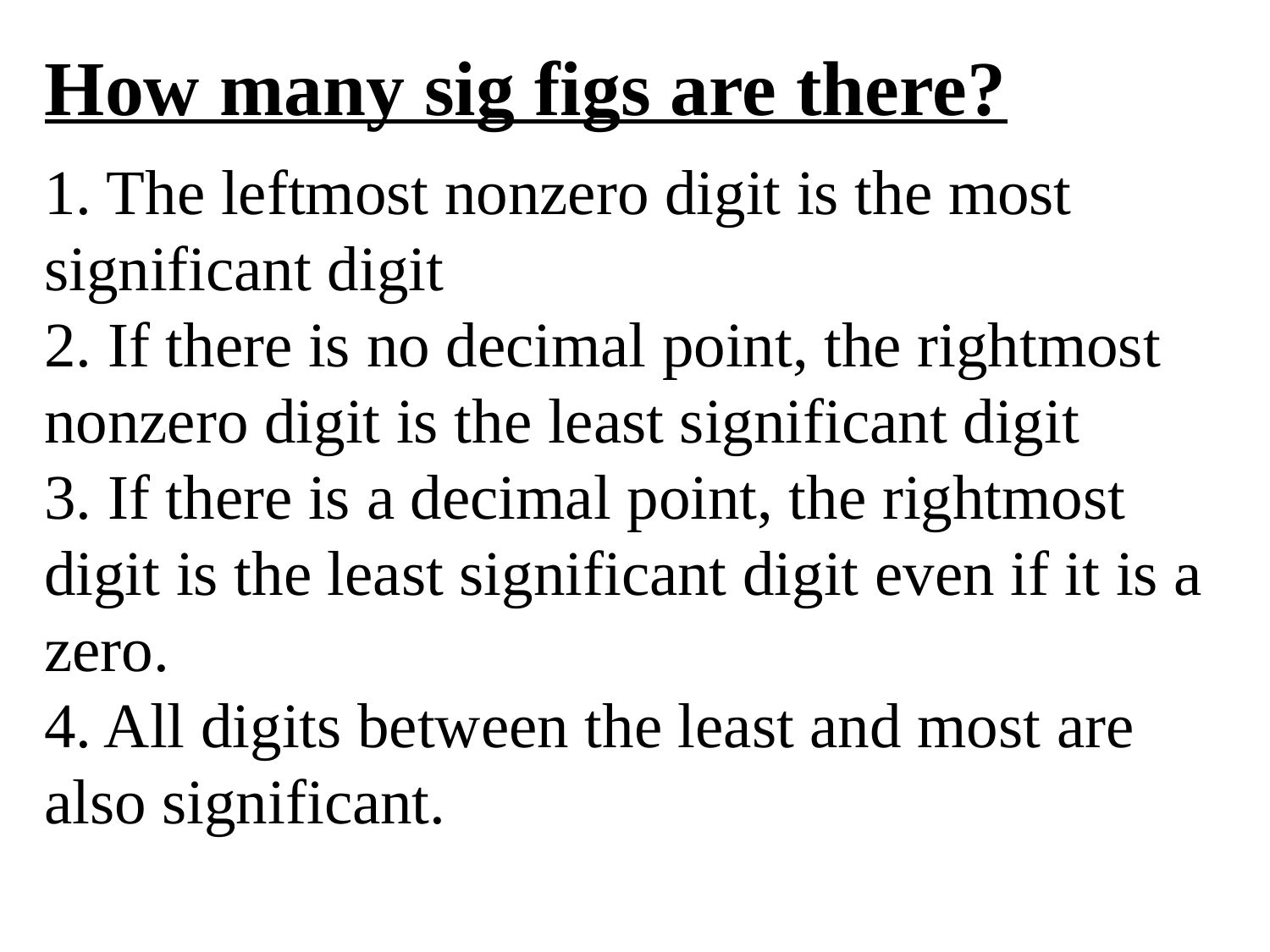

How many sig figs are there?
1. The leftmost nonzero digit is the most significant digit
2. If there is no decimal point, the rightmost nonzero digit is the least significant digit
3. If there is a decimal point, the rightmost digit is the least significant digit even if it is a zero.
4. All digits between the least and most are also significant.